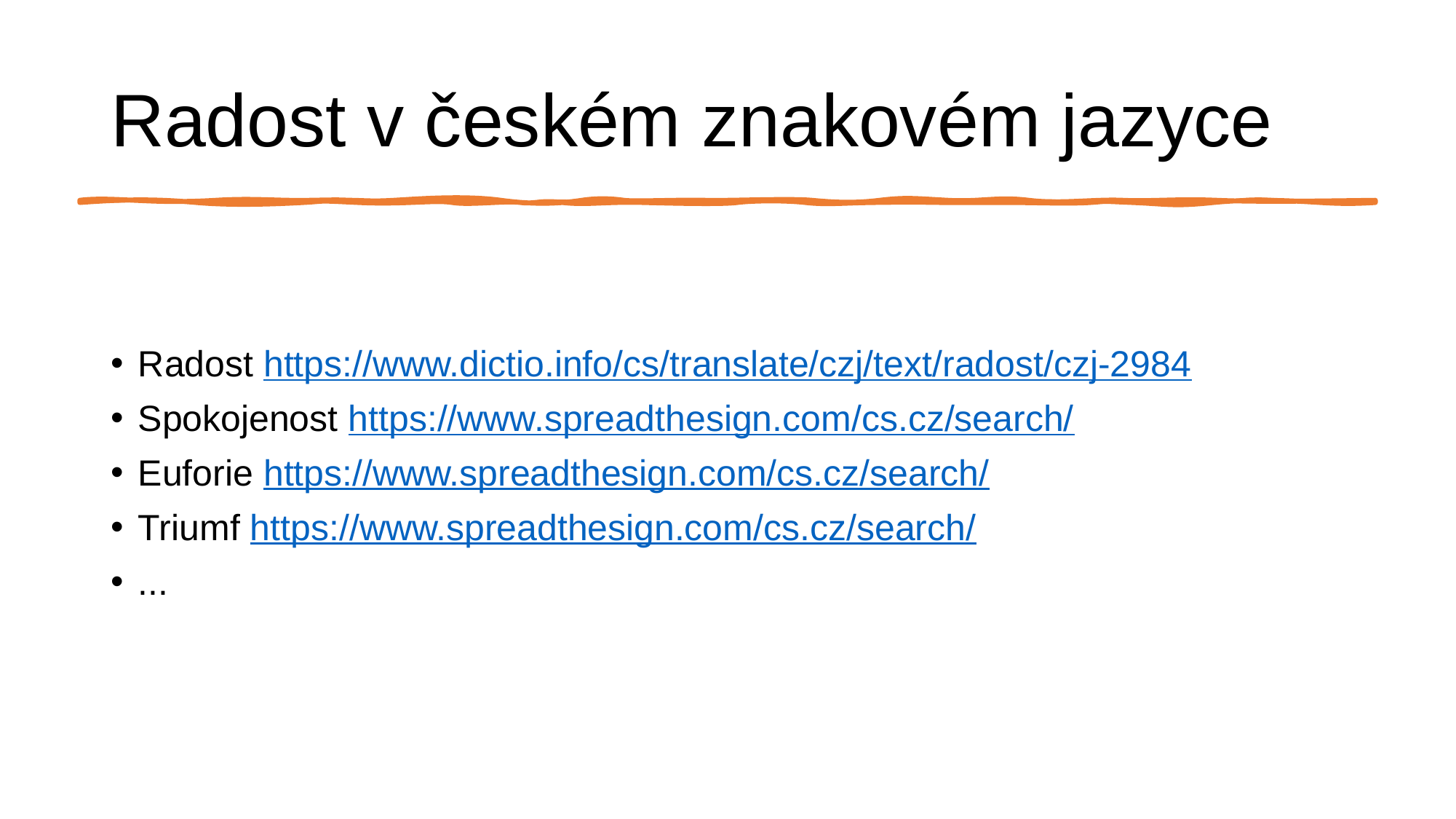

# Radost v českém znakovém jazyce

Radost https://www.dictio.info/cs/translate/czj/text/radost/czj-2984
Spokojenost https://www.spreadthesign.com/cs.cz/search/
Euforie https://www.spreadthesign.com/cs.cz/search/
Triumf https://www.spreadthesign.com/cs.cz/search/
...